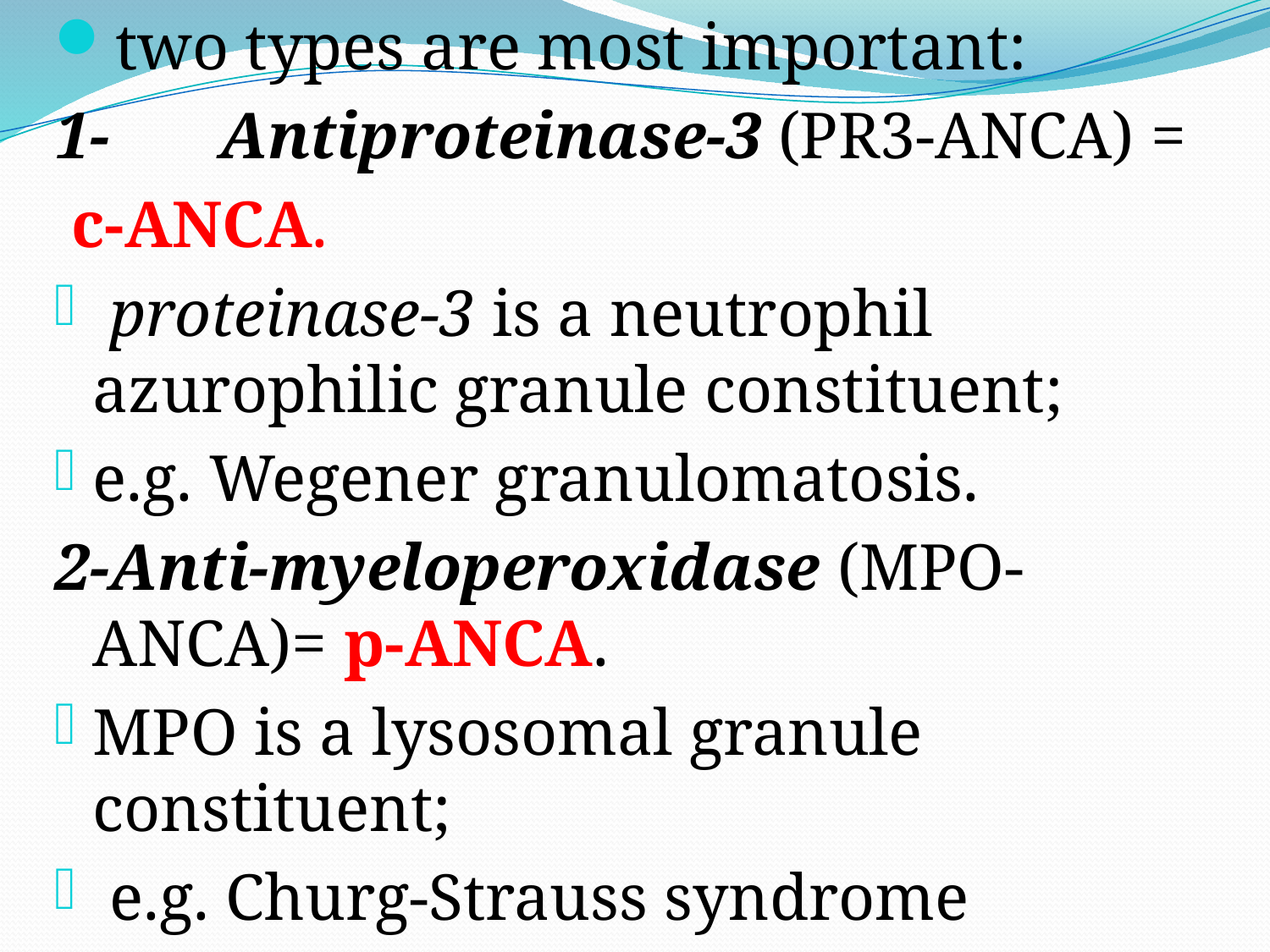

two types are most important:
1-	Antiproteinase-3 (PR3-ANCA) =
 c-ANCA.
 proteinase-3 is a neutrophil azurophilic granule constituent;
e.g. Wegener granulomatosis.
2-Anti-myeloperoxidase (MPO-ANCA)= p-ANCA.
MPO is a lysosomal granule constituent;
 e.g. Churg-Strauss syndrome